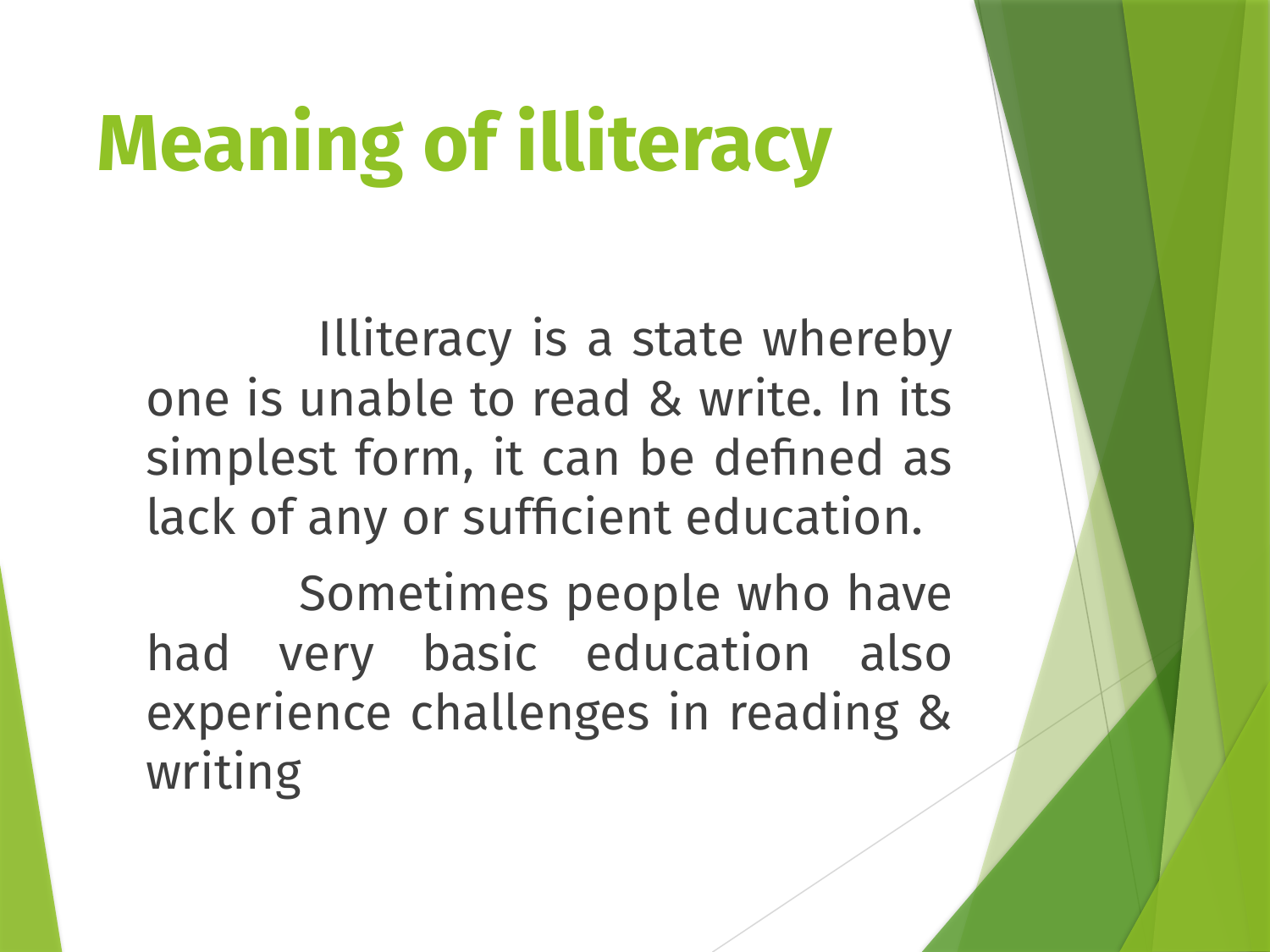

# Meaning of illiteracy
            Illiteracy is a state whereby one is unable to read & write. In its simplest form, it can be defined as lack of any or sufficient education.
             Sometimes people who have had very basic education also experience challenges in reading & writing